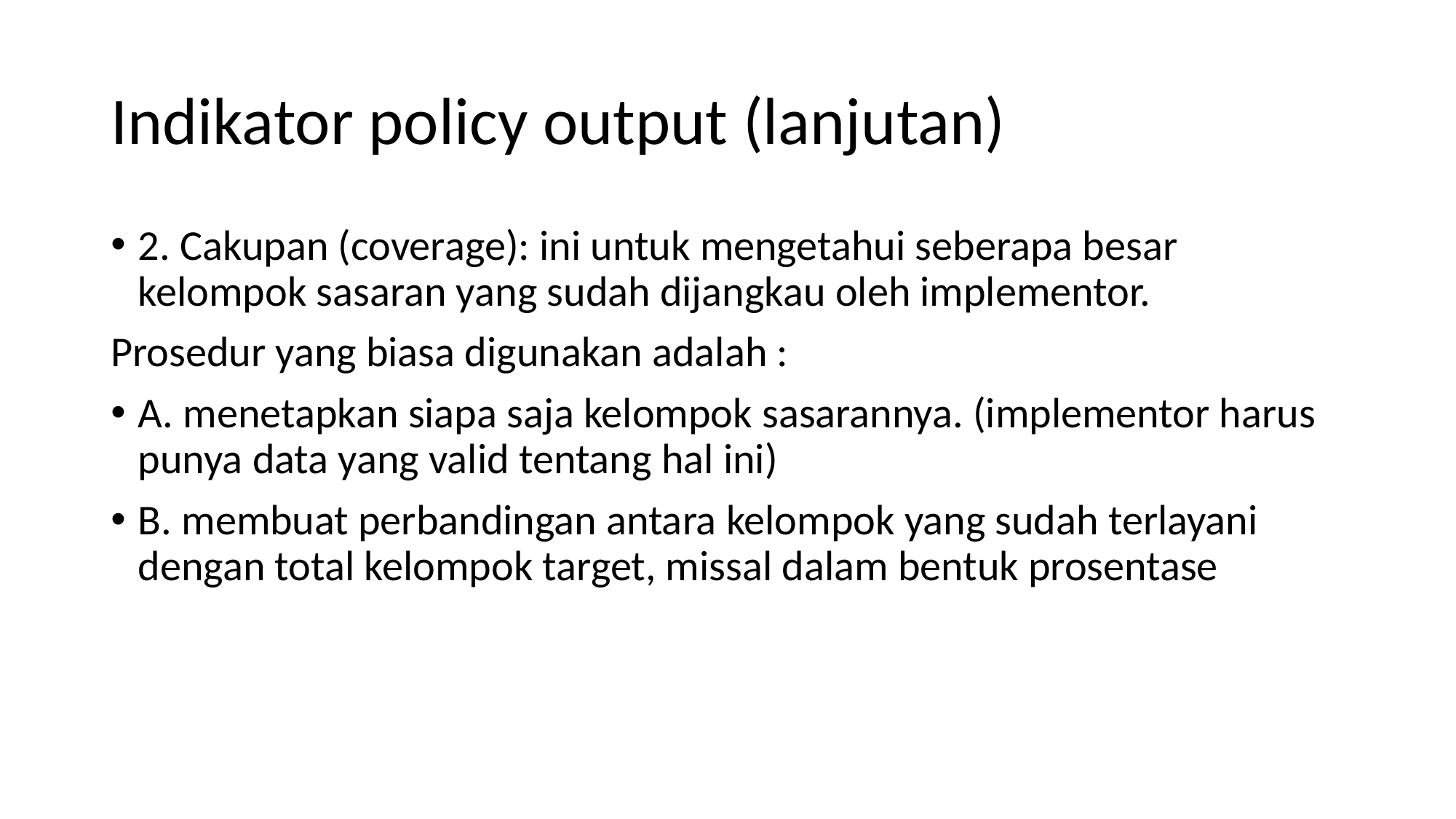

# Indikator policy output (lanjutan)
2. Cakupan (coverage): ini untuk mengetahui seberapa besar kelompok sasaran yang sudah dijangkau oleh implementor.
Prosedur yang biasa digunakan adalah :
A. menetapkan siapa saja kelompok sasarannya. (implementor harus punya data yang valid tentang hal ini)
B. membuat perbandingan antara kelompok yang sudah terlayani dengan total kelompok target, missal dalam bentuk prosentase